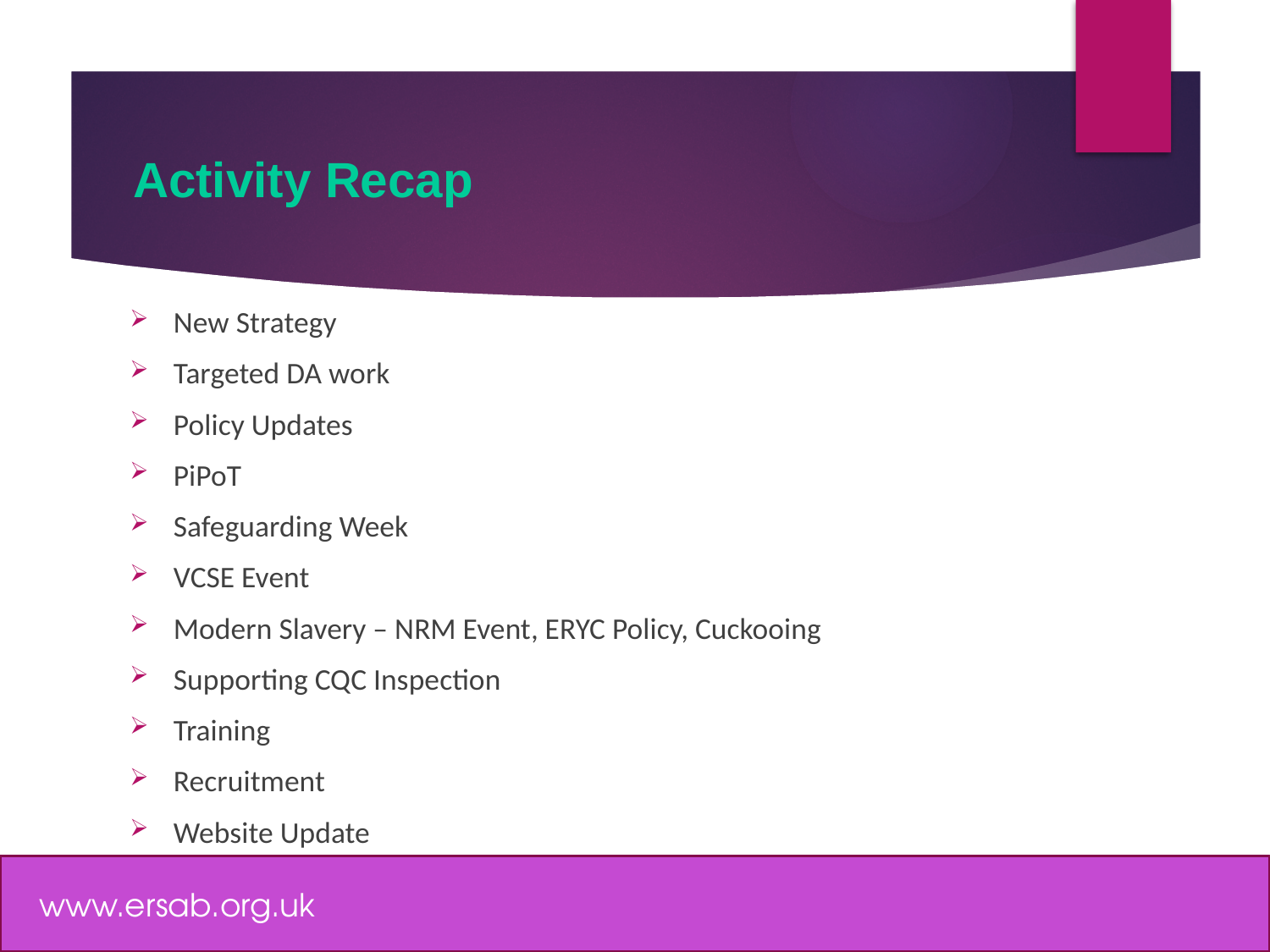

# Activity Recap

New Strategy
Targeted DA work
Policy Updates
PiPoT
Safeguarding Week
VCSE Event
Modern Slavery – NRM Event, ERYC Policy, Cuckooing
Supporting CQC Inspection
Training
Recruitment
Website Update

   www.ersab.org.uk